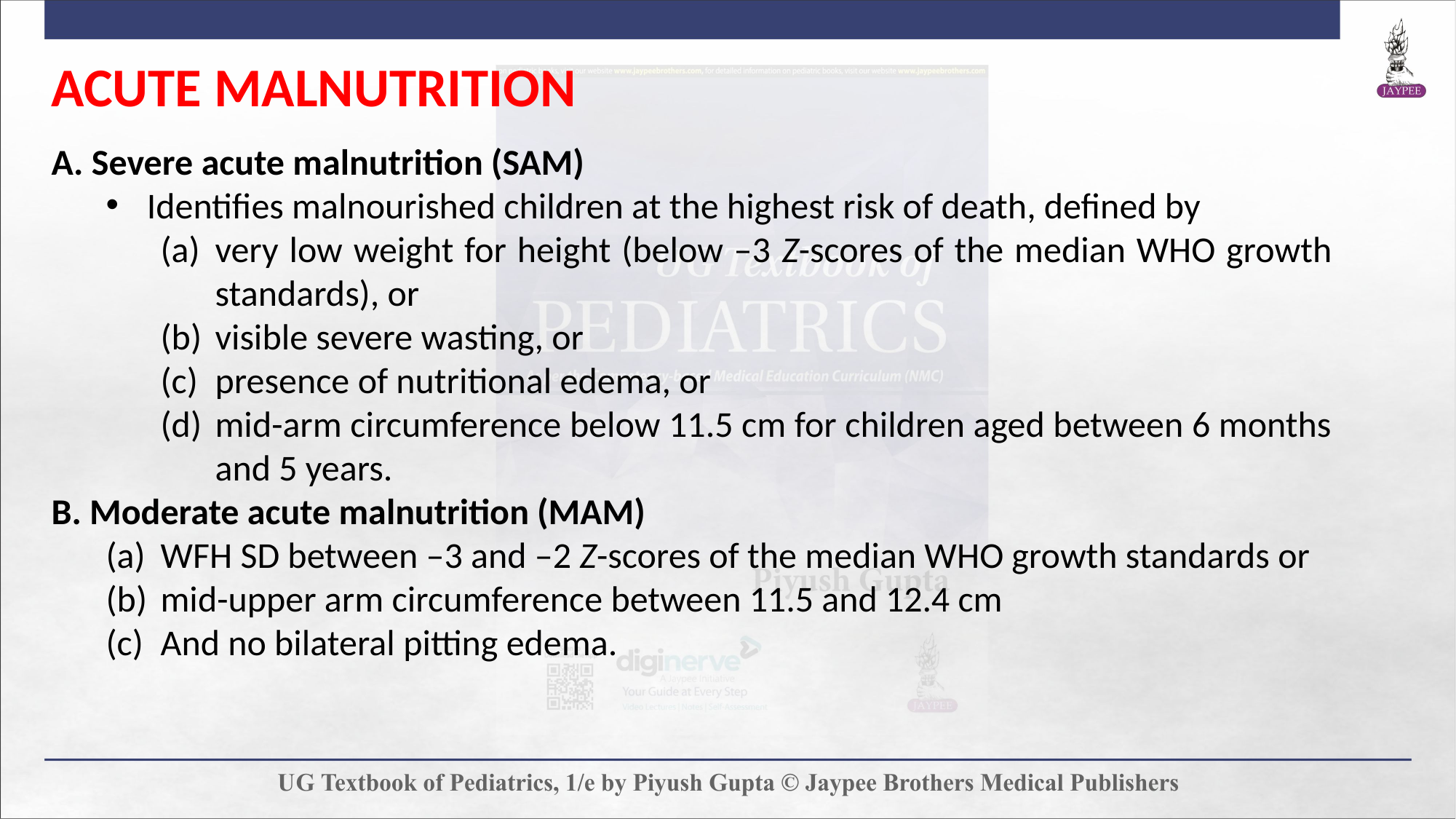

ACUTE MALNUTRITION
A. Severe acute malnutrition (SAM)
Identifies malnourished children at the highest risk of death, defined by
very low weight for height (below –3 Z-scores of the median WHO growth standards), or
visible severe wasting, or
presence of nutritional edema, or
mid-arm circumference below 11.5 cm for children aged between 6 months and 5 years.
B. Moderate acute malnutrition (MAM)
WFH SD between –3 and –2 Z-scores of the median WHO growth standards or
mid-upper arm circumference between 11.5 and 12.4 cm
And no bilateral pitting edema.